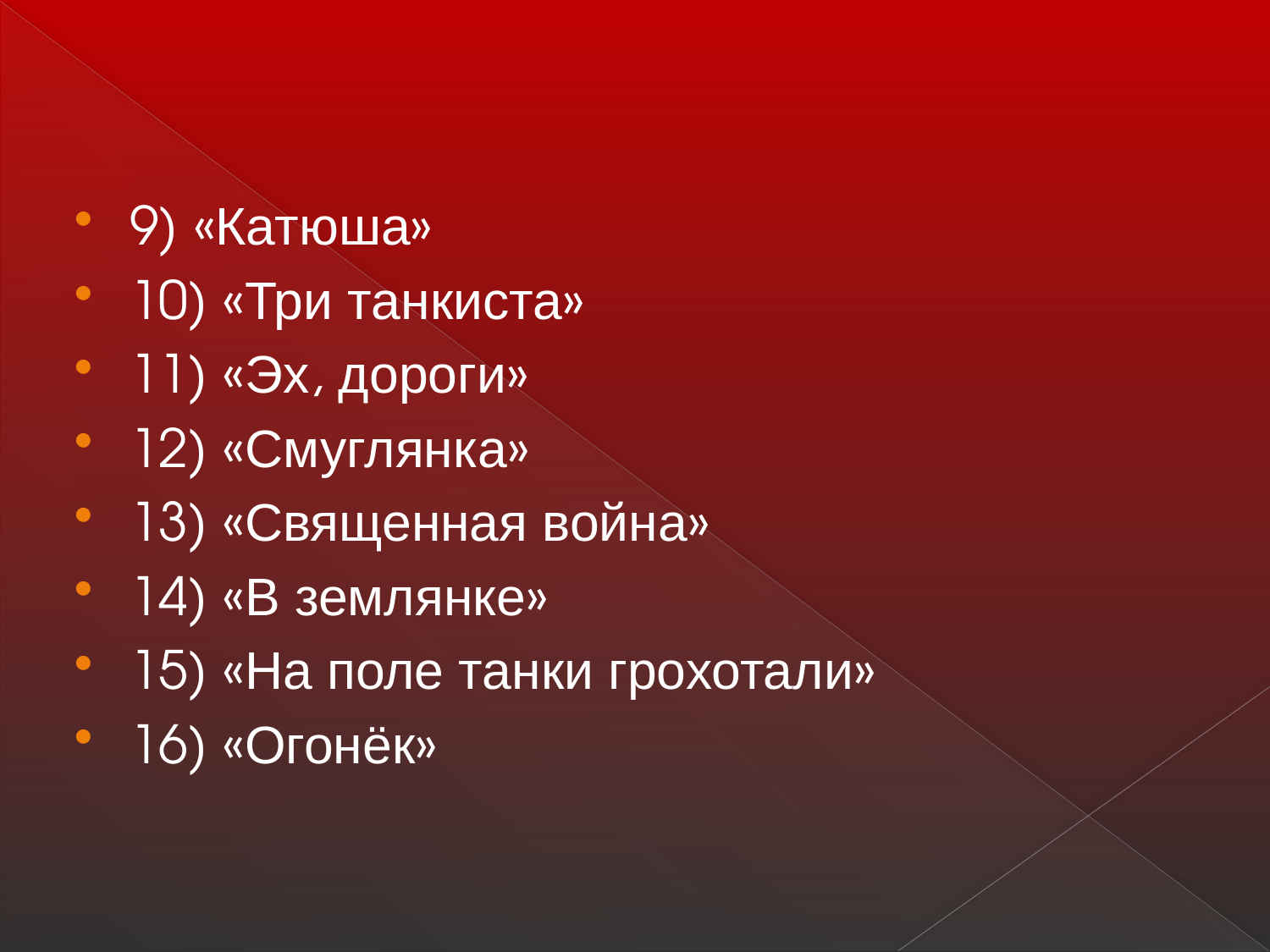

9) «Катюша»
10) «Три танкиста»
11) «Эх, дороги»
12) «Смуглянка»
13) «Священная война»
14) «В землянке»
15) «На поле танки грохотали»
16) «Огонёк»